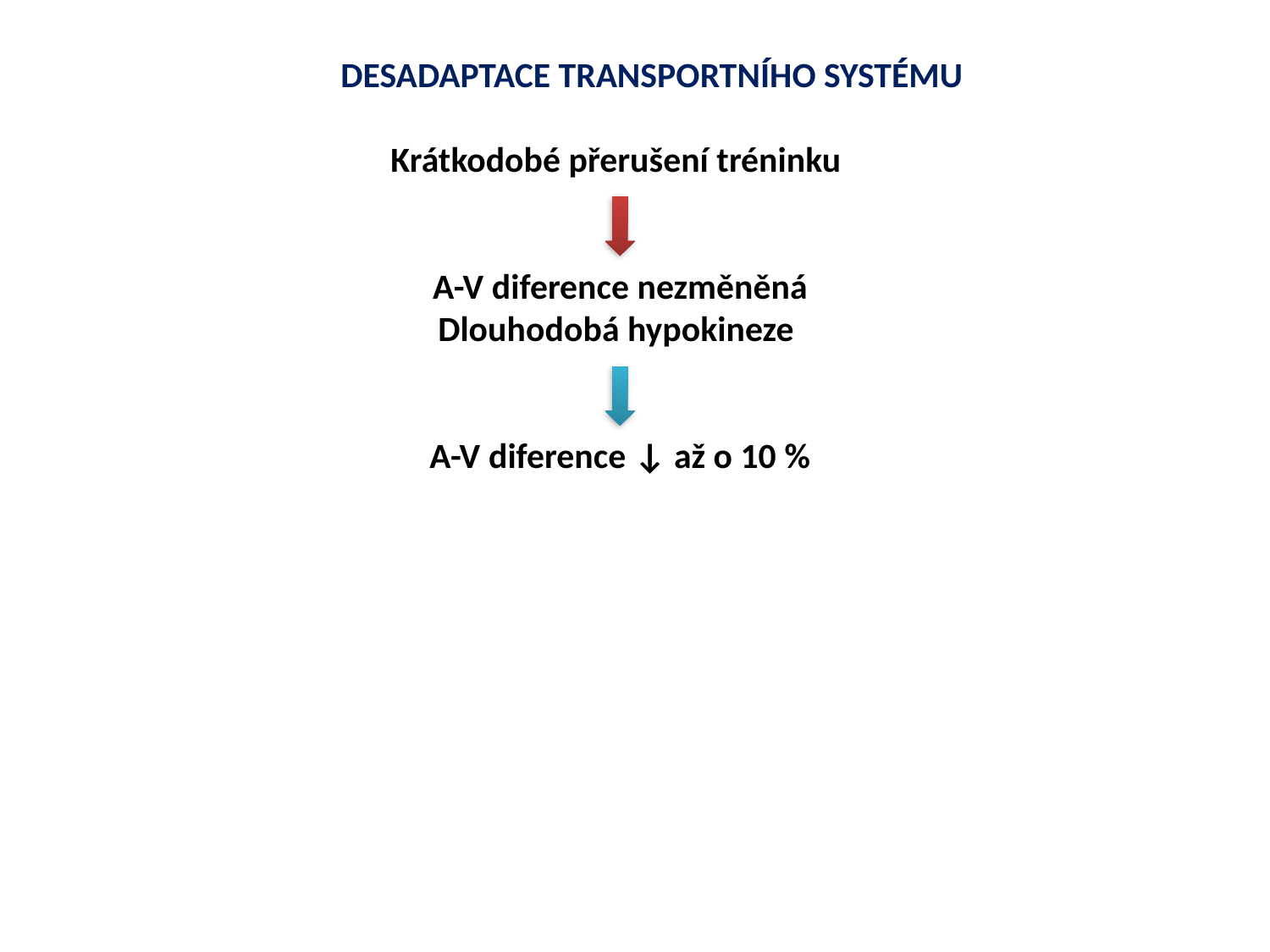

DESADAPTACE TRANSPORTNÍHO SYSTÉMU

Krátkodobé přerušení tréninku

A-V diference nezměněná
Dlouhodobá hypokineze

A-V diference ↓ až o 10 %